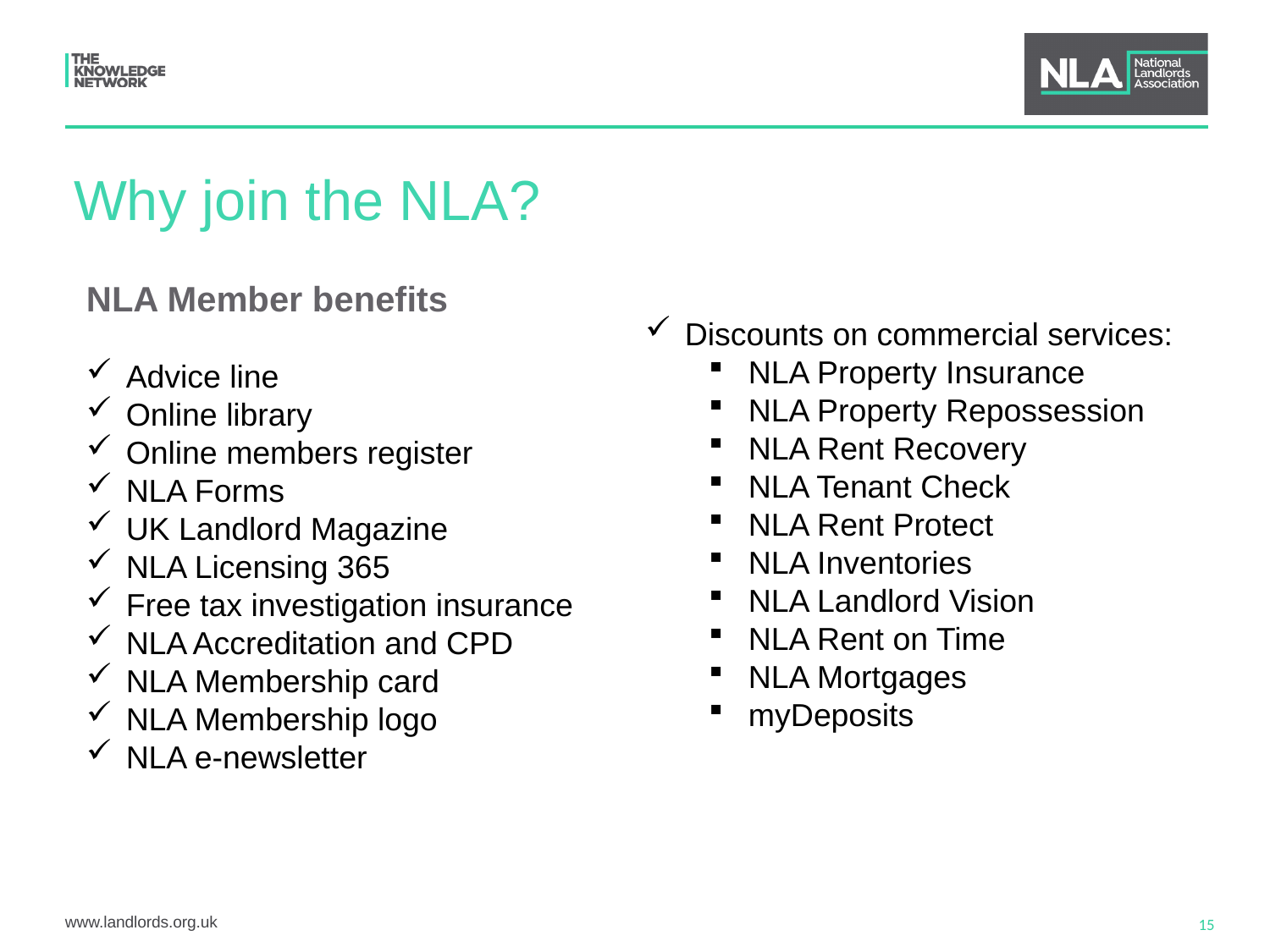

# Why join the NLA?
NLA Member benefits

Advice line
Online library
Online members register
NLA Forms
UK Landlord Magazine
NLA Licensing 365
Free tax investigation insurance
NLA Accreditation and CPD
NLA Membership card
NLA Membership logo
NLA e-newsletter

Discounts on commercial services:
NLA Property Insurance
NLA Property Repossession
NLA Rent Recovery
NLA Tenant Check
NLA Rent Protect
NLA Inventories
NLA Landlord Vision
NLA Rent on Time
NLA Mortgages
myDeposits